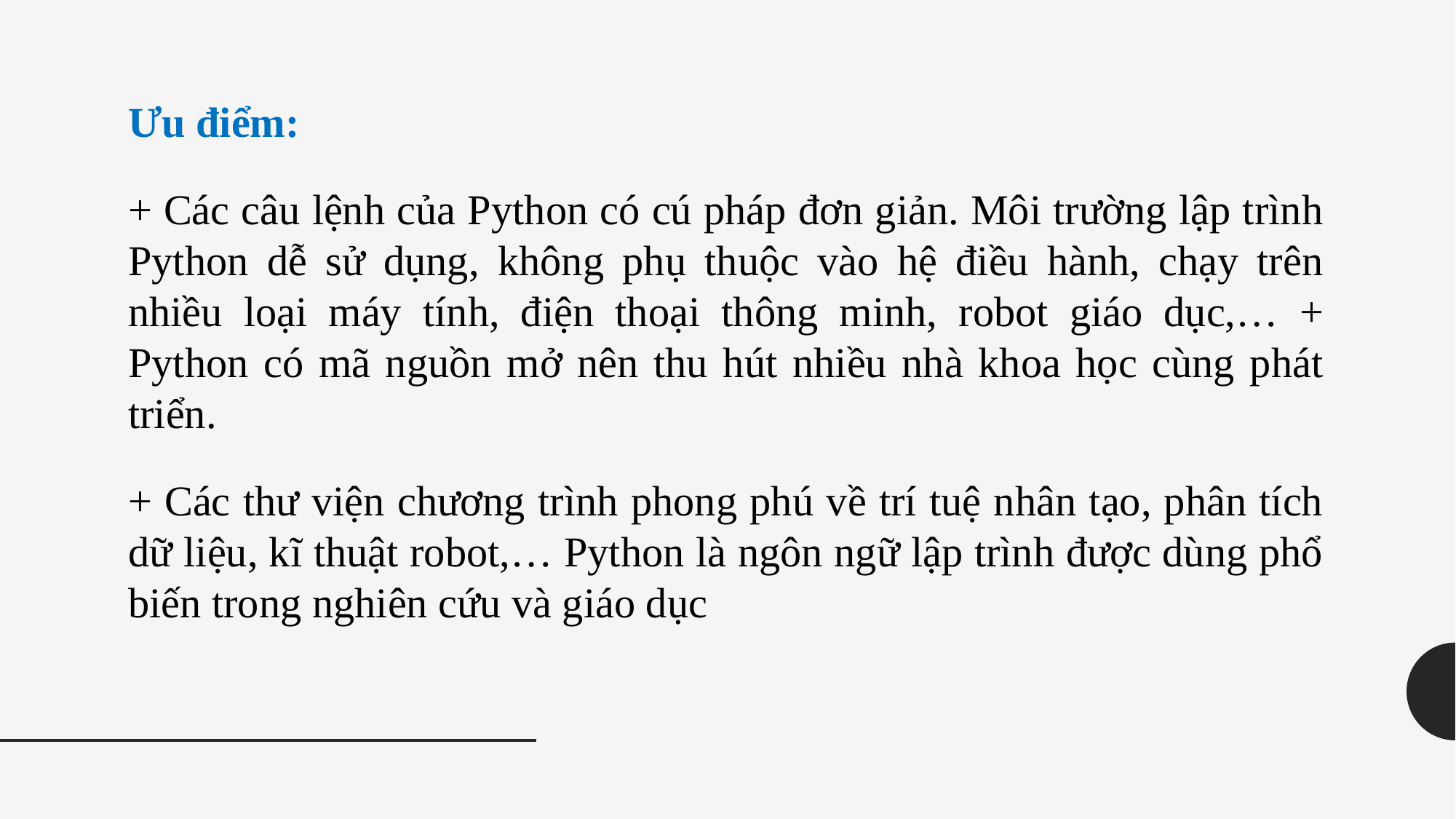

Ưu điểm:
+ Các câu lệnh của Python có cú pháp đơn giản. Môi trường lập trình Python dễ sử dụng, không phụ thuộc vào hệ điều hành, chạy trên nhiều loại máy tính, điện thoại thông minh, robot giáo dục,… + Python có mã nguồn mở nên thu hút nhiều nhà khoa học cùng phát triển.
+ Các thư viện chương trình phong phú về trí tuệ nhân tạo, phân tích dữ liệu, kĩ thuật robot,… Python là ngôn ngữ lập trình được dùng phổ biến trong nghiên cứu và giáo dục